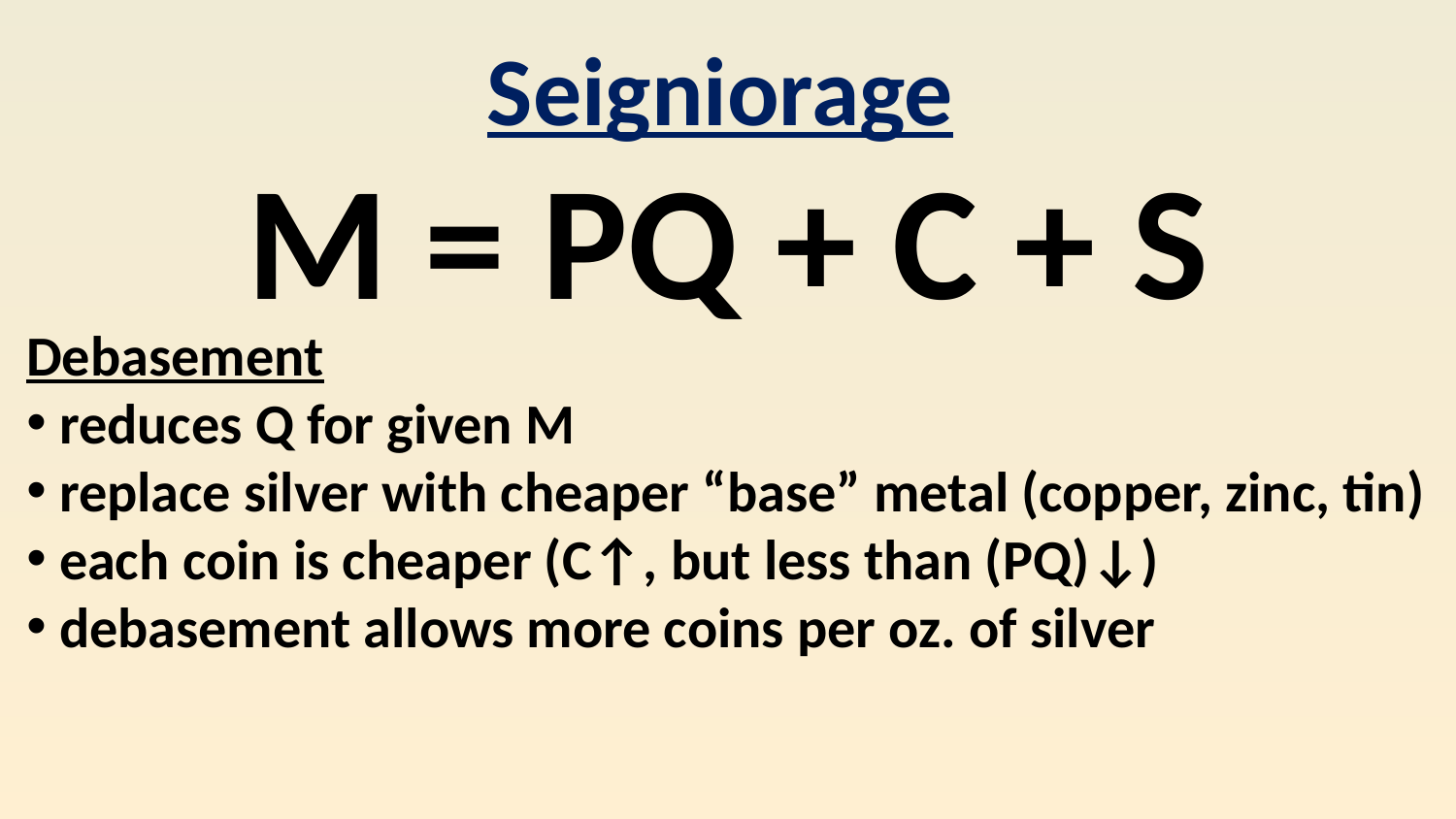

Seigniorage
M = PQ + C + S
Debasement
 reduces Q for given M
 replace silver with cheaper “base” metal (copper, zinc, tin)
 each coin is cheaper (C↑, but less than (PQ)↓)
 debasement allows more coins per oz. of silver